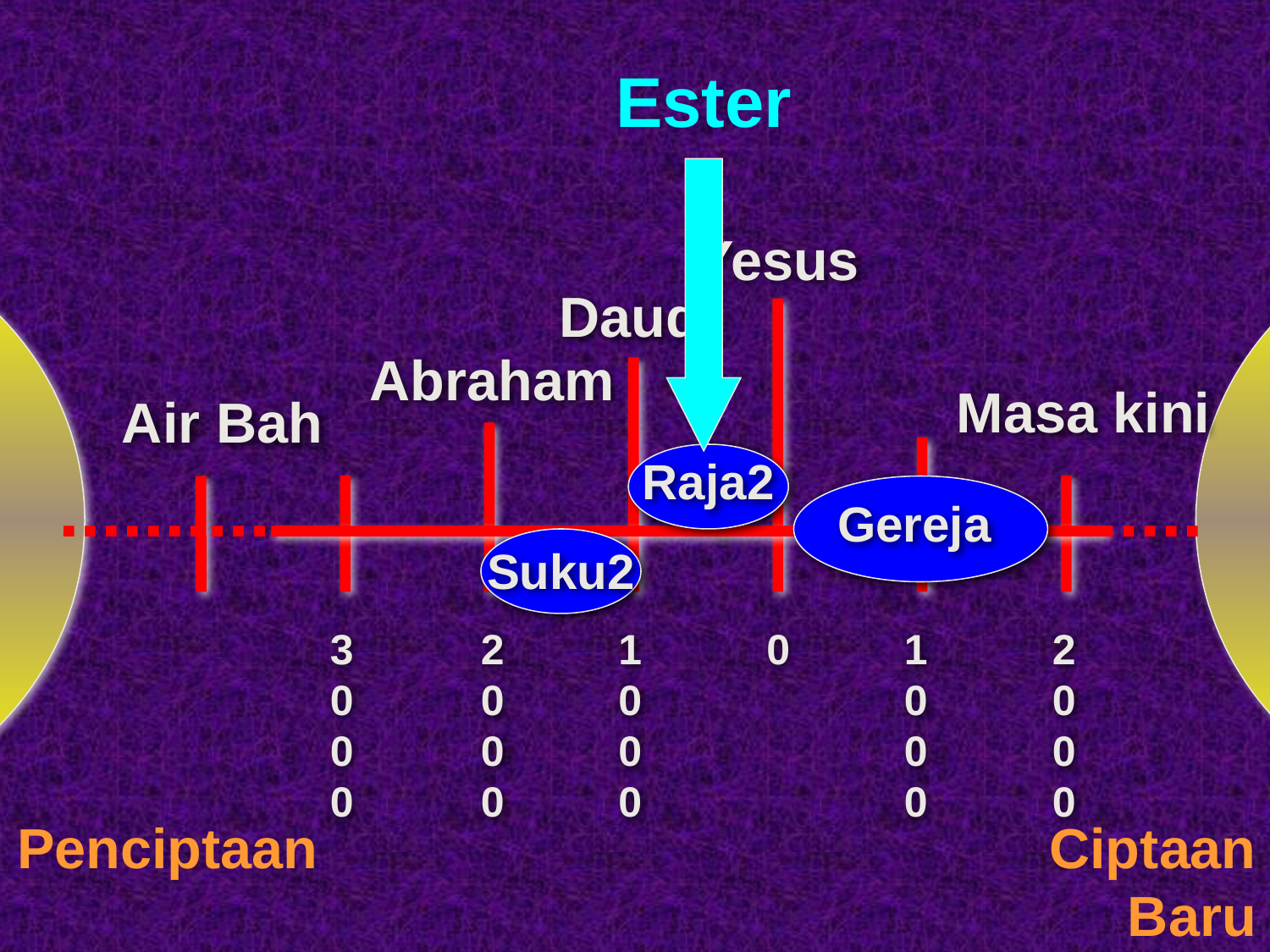

Ester

Yesus

Daud

Abraham

Masa kini
Air Bah

Raja2

Gereja

Suku2

3000
2000
1000
0
1000
2000
Penciptaan
Ciptaan Baru